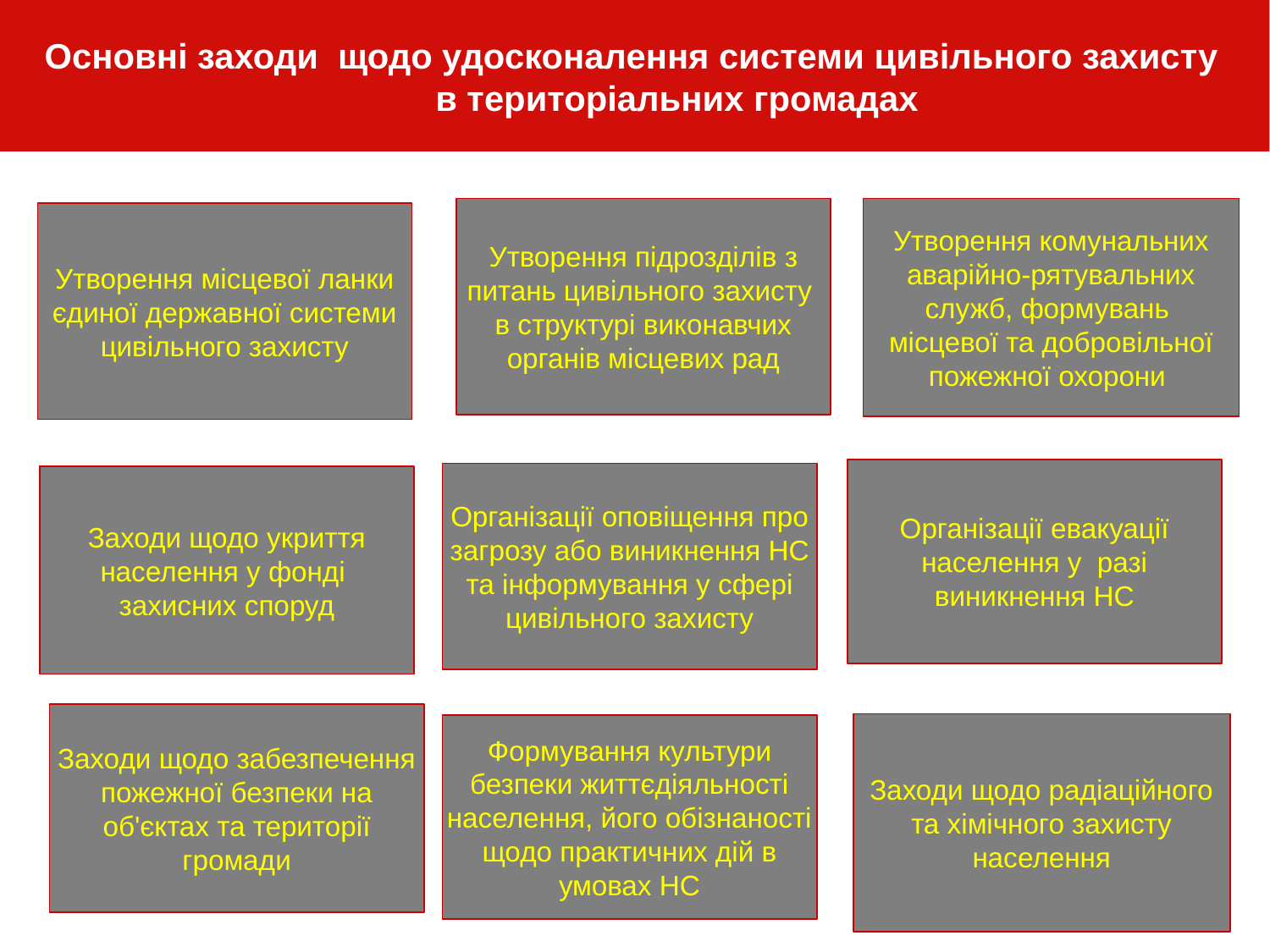

Основні заходи  щодо удосконалення системи цивільного захисту
в територіальних громадах
Утворення підрозділів з питань цивільного захисту
в структурі виконавчих органів місцевих рад
Утворення комунальних аварійно-рятувальних служб, формувань
місцевої та добровільної пожежної охорони
Утворення місцевої ланки єдиної державної системи цивільного захисту
Організації евакуації населення у  разі виникнення НС
Організації оповіщення про загрозу або виникнення НС та інформування у сфері цивільного захисту
Заходи щодо укриття населення у фонді
захисних споруд
Заходи щодо забезпечення пожежної безпеки на об'єктах та території громади
Заходи щодо радіаційного та хімічного захисту населення
Формування культури безпеки життєдіяльності населення, його обізнаності щодо практичних дій в умовах НС
28